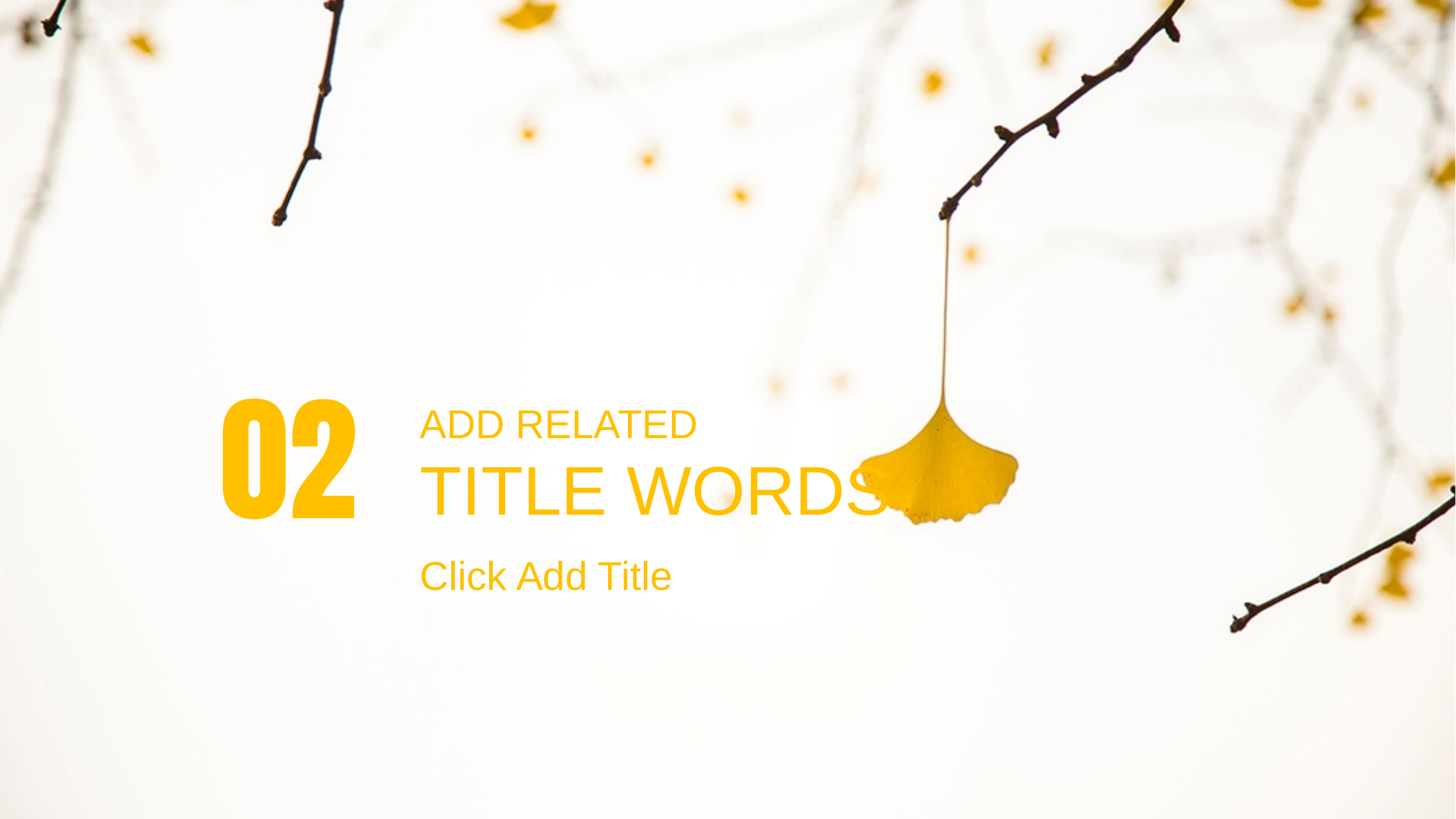

02
ADD RELATED
TITLE WORDS
Click Add Title